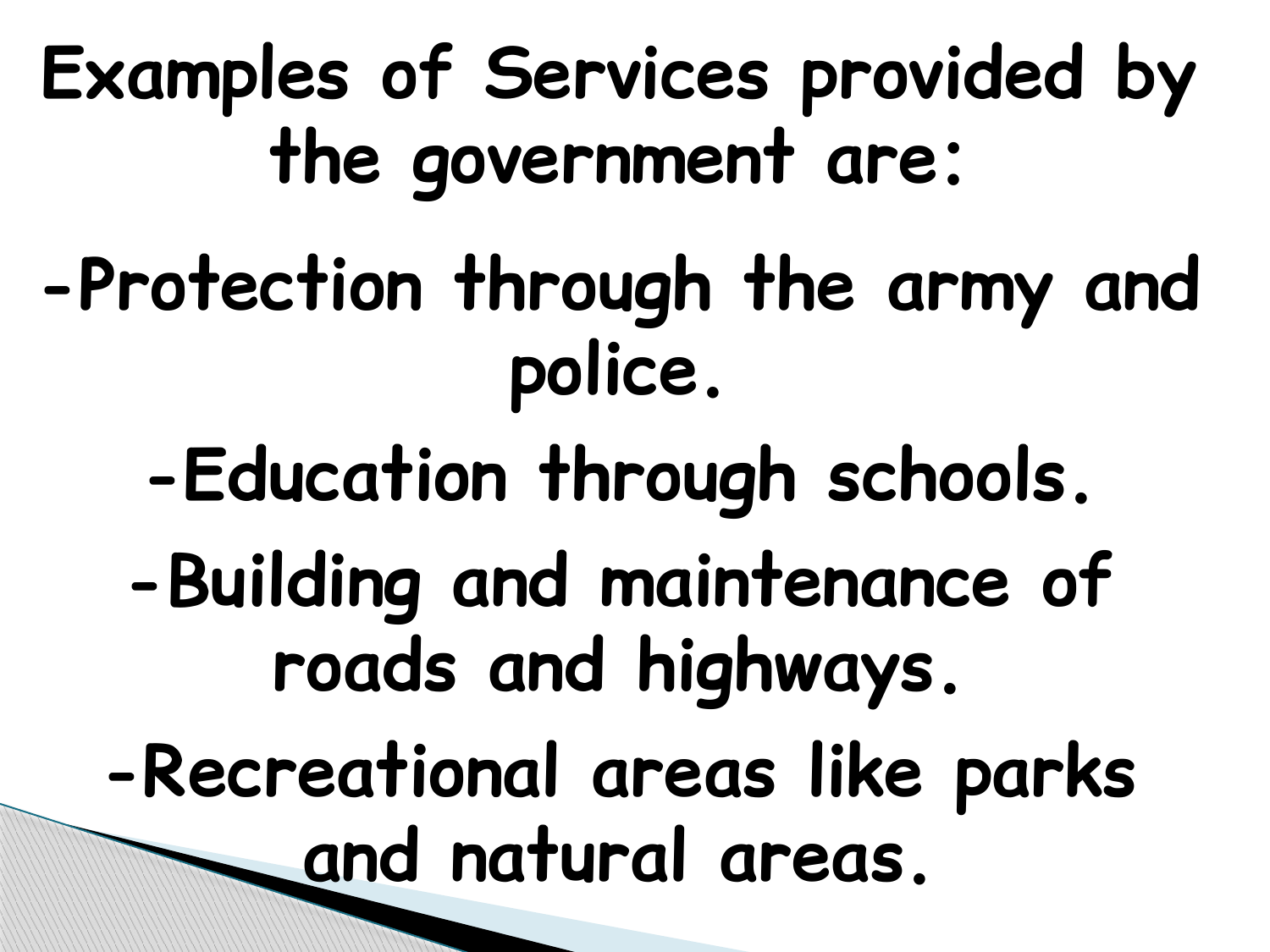

Examples of Services provided by the government are:

-Protection through the army and police.

-Education through schools.

-Building and maintenance of roads and highways.

-Recreational areas like parks and natural areas.